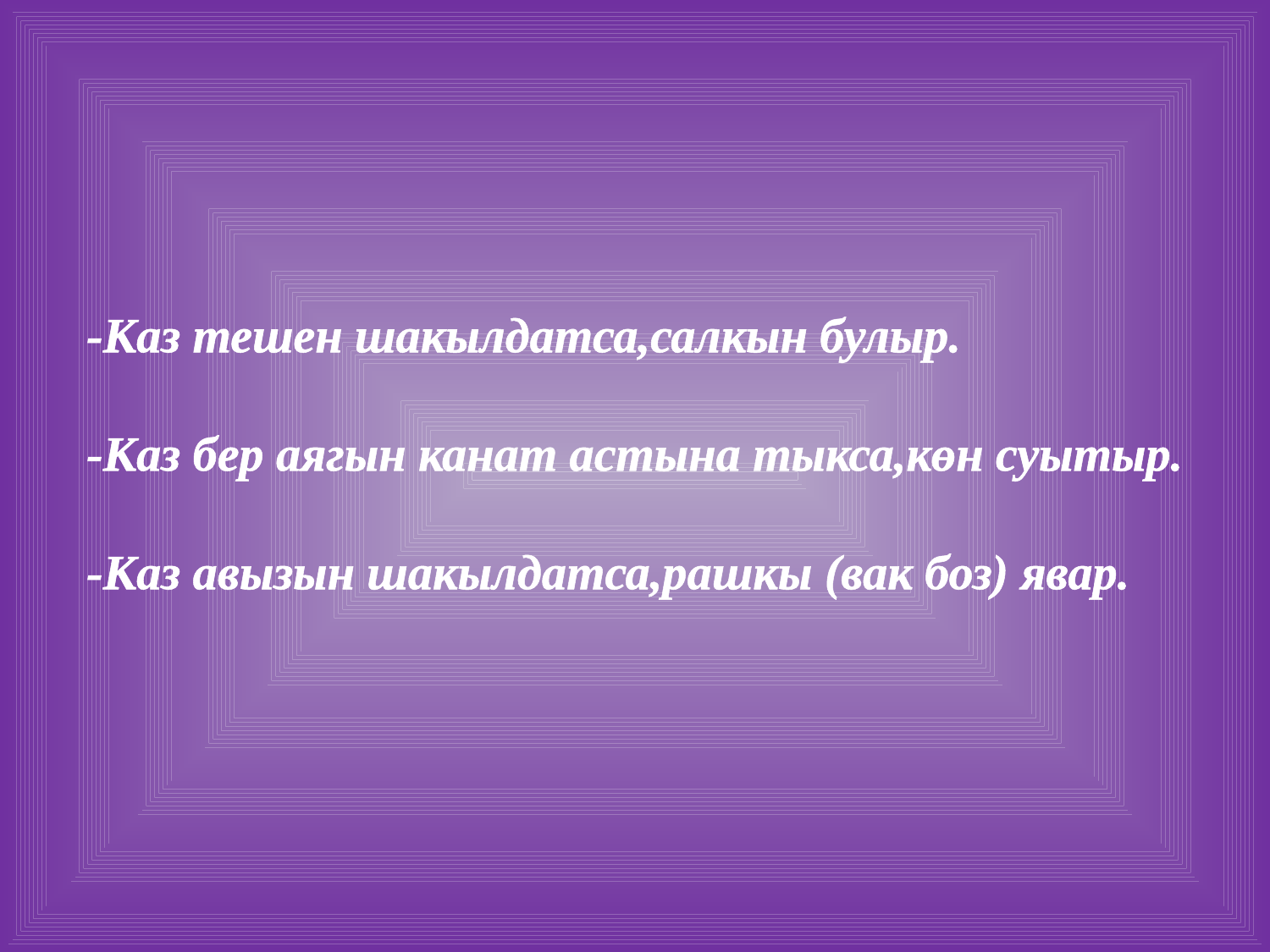

-Каз тешен шакылдатса,салкын булыр.

-Каз бер аягын канат астына тыкса,көн суытыр.

-Каз авызын шакылдатса,рашкы (вак боз) явар.